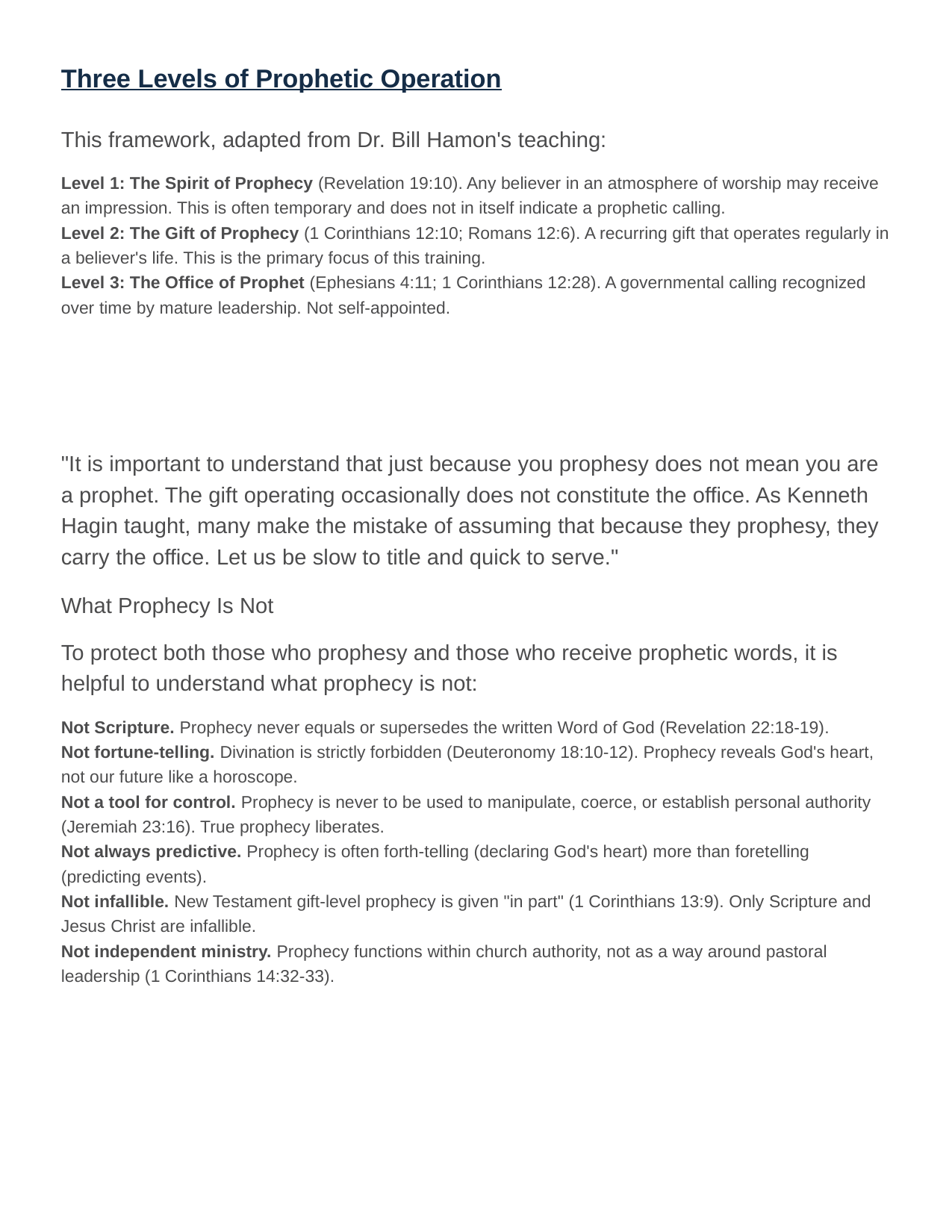

Three Levels of Prophetic Operation
This framework, adapted from Dr. Bill Hamon's teaching:
Level 1: The Spirit of Prophecy (Revelation 19:10). Any believer in an atmosphere of worship may receive an impression. This is often temporary and does not in itself indicate a prophetic calling.
Level 2: The Gift of Prophecy (1 Corinthians 12:10; Romans 12:6). A recurring gift that operates regularly in a believer's life. This is the primary focus of this training.
Level 3: The Office of Prophet (Ephesians 4:11; 1 Corinthians 12:28). A governmental calling recognized over time by mature leadership. Not self-appointed.
"It is important to understand that just because you prophesy does not mean you are a prophet. The gift operating occasionally does not constitute the office. As Kenneth Hagin taught, many make the mistake of assuming that because they prophesy, they carry the office. Let us be slow to title and quick to serve."
What Prophecy Is Not
To protect both those who prophesy and those who receive prophetic words, it is helpful to understand what prophecy is not:
Not Scripture. Prophecy never equals or supersedes the written Word of God (Revelation 22:18-19).
Not fortune-telling. Divination is strictly forbidden (Deuteronomy 18:10-12). Prophecy reveals God's heart, not our future like a horoscope.
Not a tool for control. Prophecy is never to be used to manipulate, coerce, or establish personal authority (Jeremiah 23:16). True prophecy liberates.
Not always predictive. Prophecy is often forth-telling (declaring God's heart) more than foretelling (predicting events).
Not infallible. New Testament gift-level prophecy is given "in part" (1 Corinthians 13:9). Only Scripture and Jesus Christ are infallible.
Not independent ministry. Prophecy functions within church authority, not as a way around pastoral leadership (1 Corinthians 14:32-33).